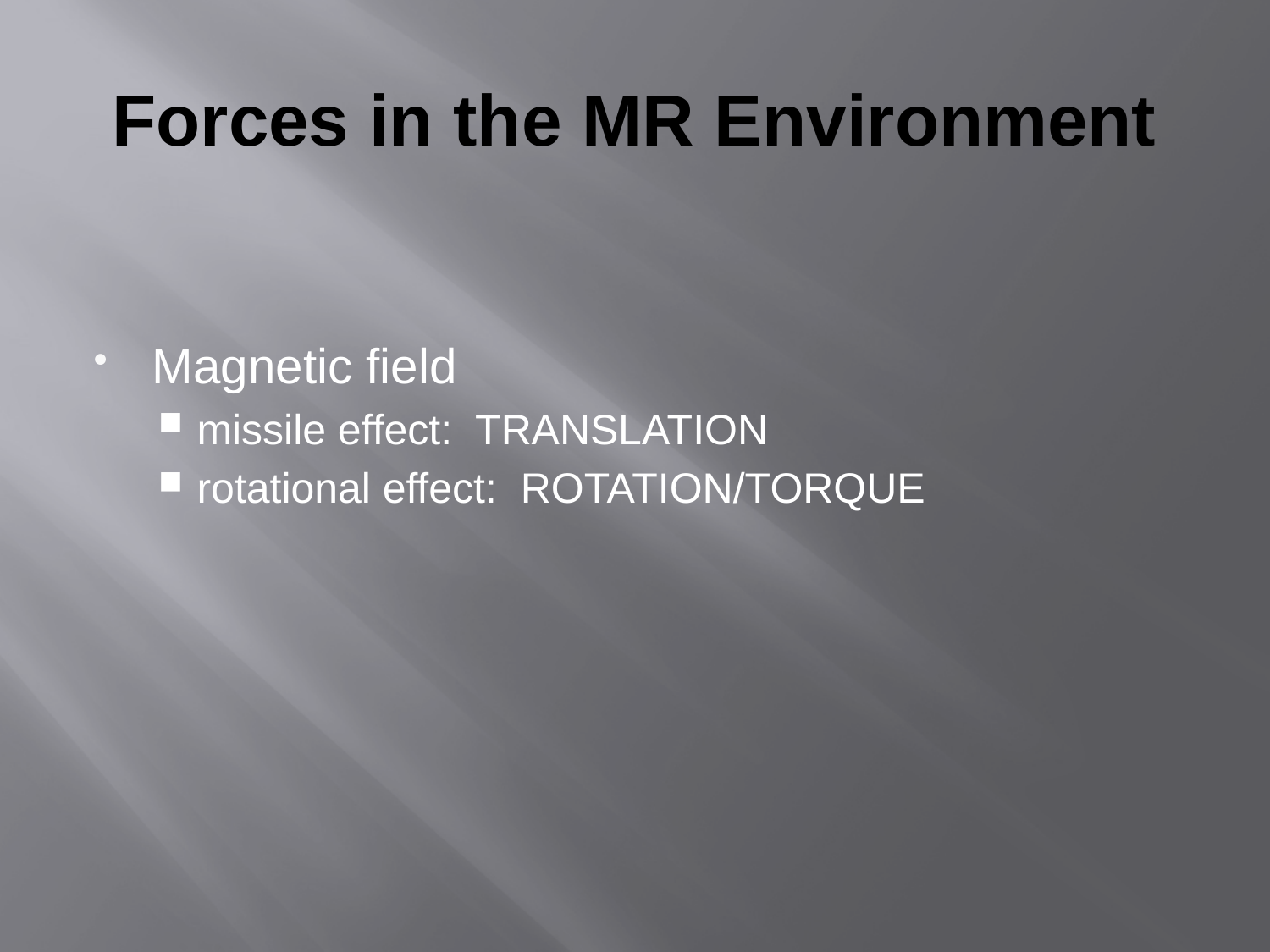

# Forces in the MR Environment
Magnetic field
missile effect:  TRANSLATION
rotational effect:  ROTATION/TORQUE